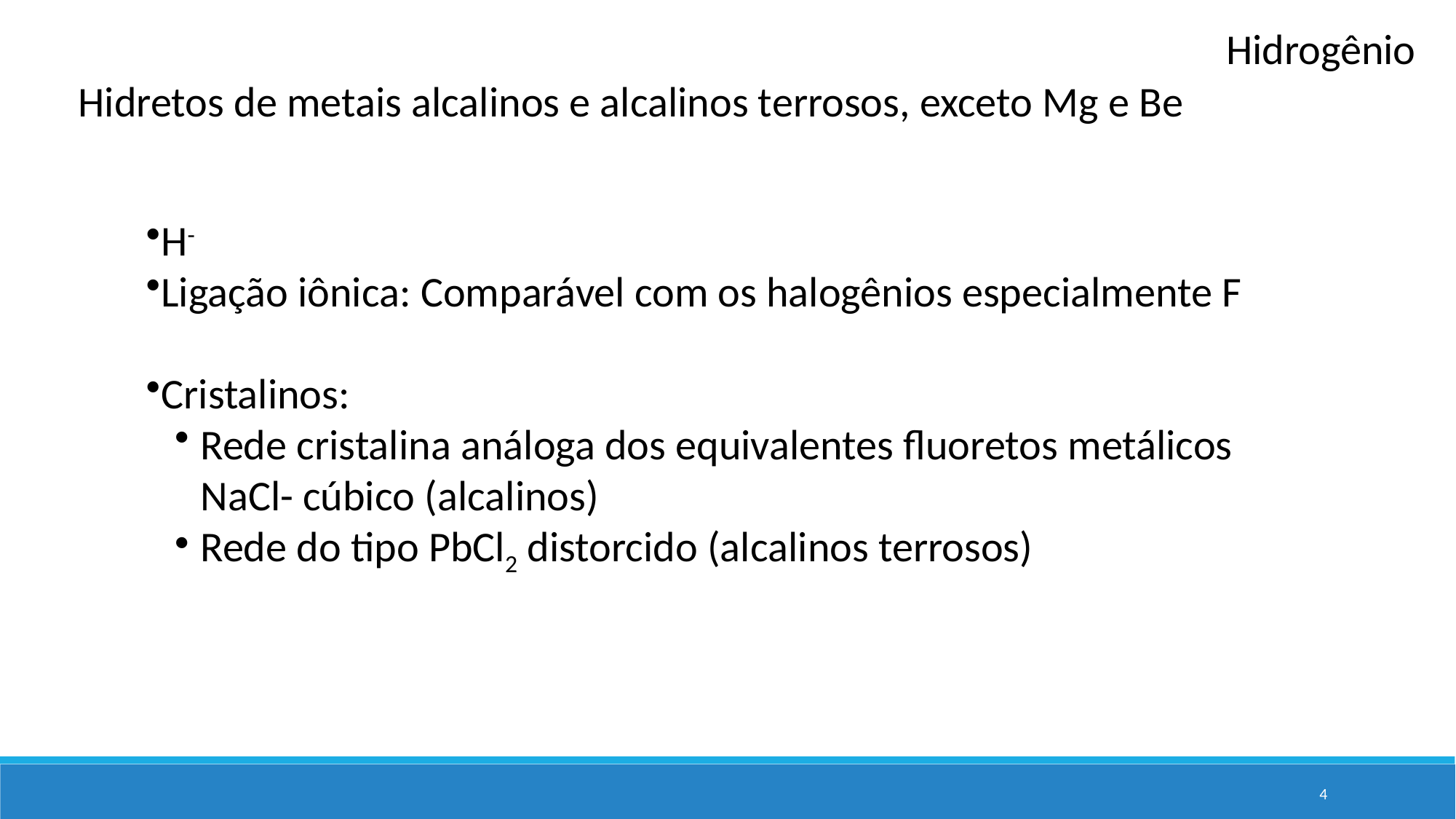

Hidrogênio
Hidretos de metais alcalinos e alcalinos terrosos, exceto Mg e Be
H-
Ligação iônica: Comparável com os halogênios especialmente F

Cristalinos:
Rede cristalina análoga dos equivalentes fluoretos metálicos
NaCl- cúbico (alcalinos)
Rede do tipo PbCl2 distorcido (alcalinos terrosos)

4